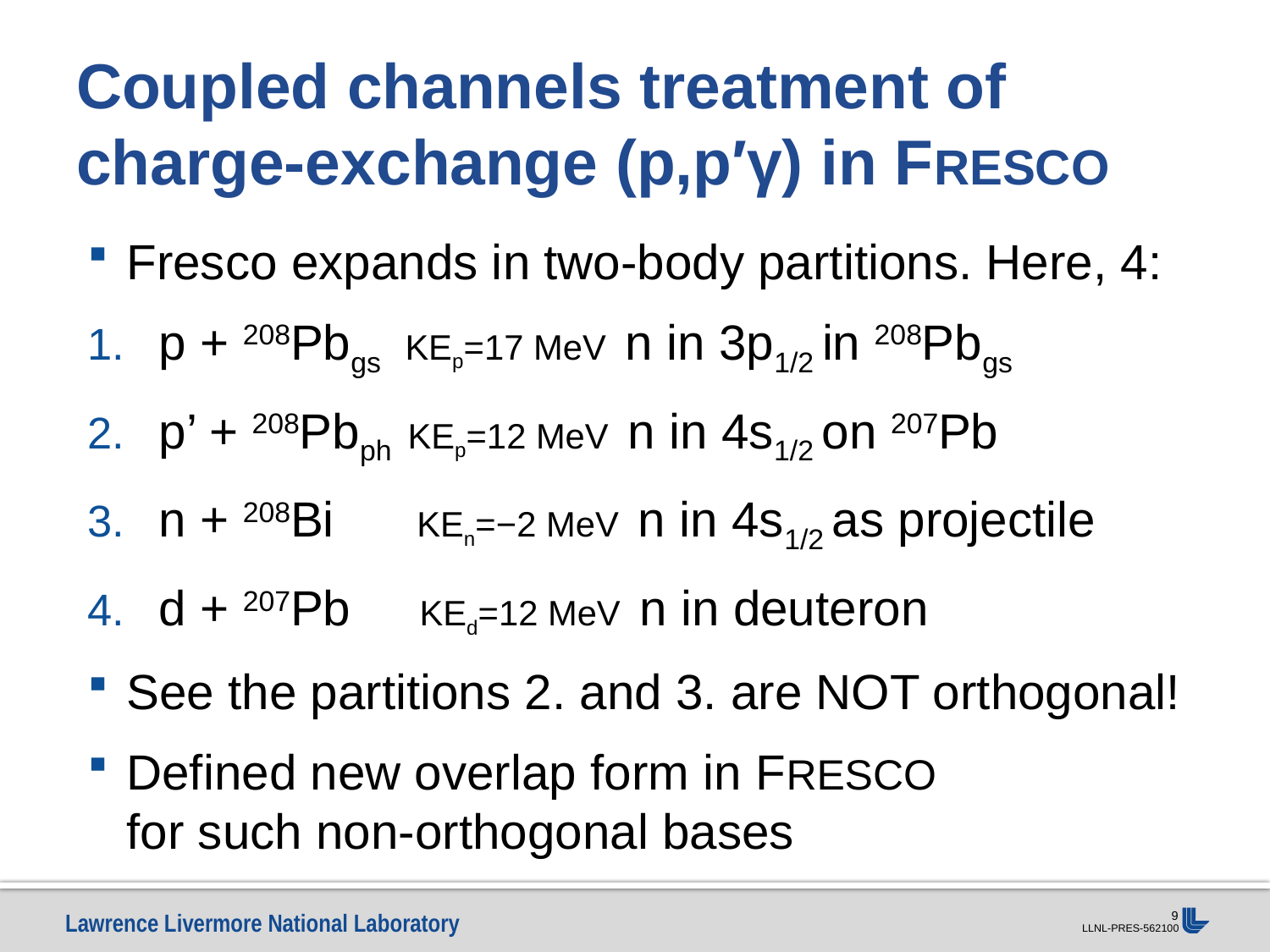

# Coupled channels treatment of charge-exchange (p,p′γ) in FRESCO
Fresco expands in two-body partitions. Here, 4:
p + 208Pbgs   KEp=17 MeV  n in 3p1/2 in 208Pbgs
p’ + 208Pbph  KEp=12 MeV  n in 4s1/2 on 207Pb
n + 208Bi      KEn=−2 MeV  n in 4s1/2 as projectile
d + 207Pb     KEd=12 MeV  n in deuteron
See the partitions 2. and 3. are NOT orthogonal!
Defined new overlap form in FRESCO
for such non-orthogonal bases